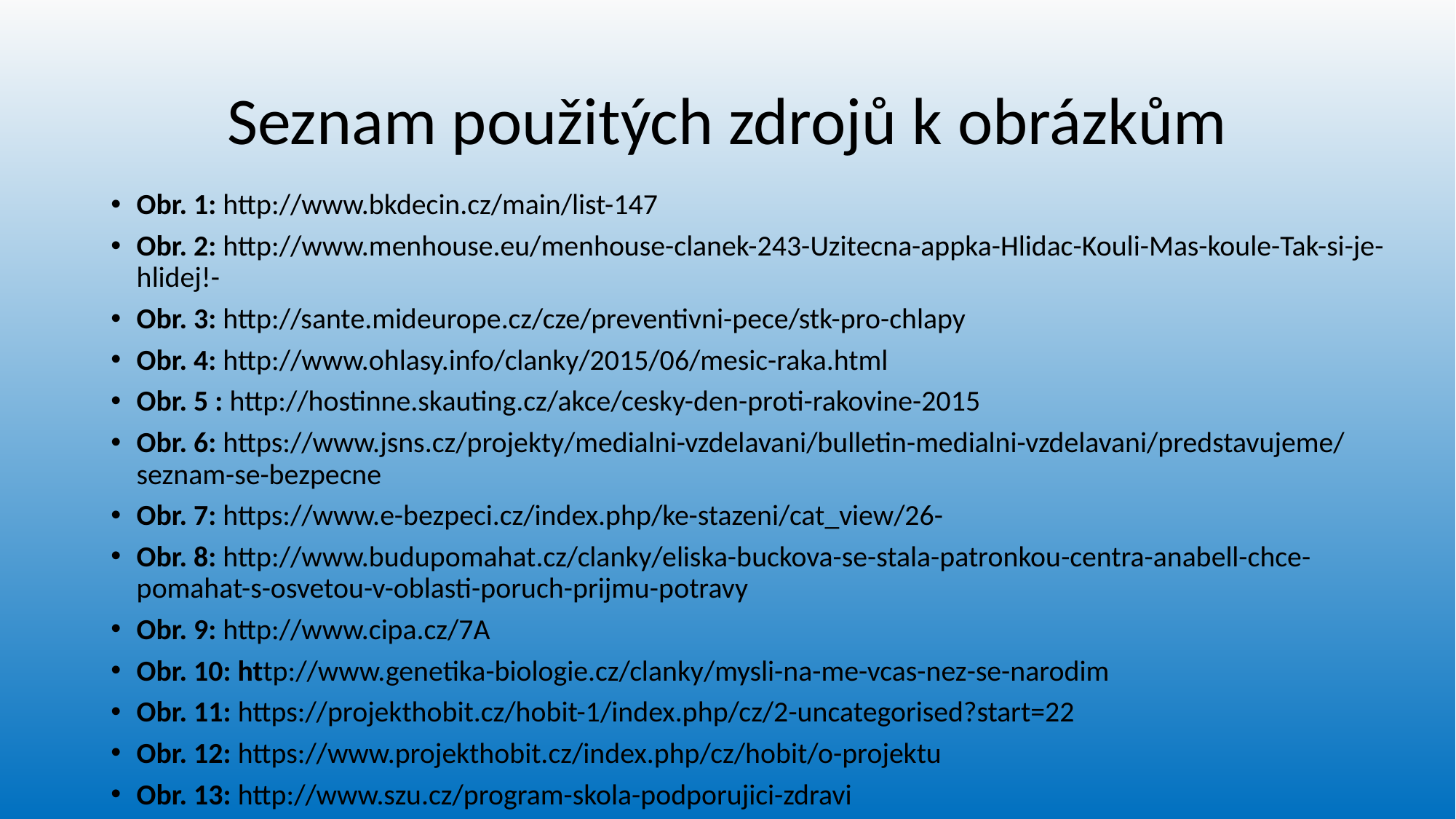

# Seznam použitých zdrojů k obrázkům
Obr. 1: http://www.bkdecin.cz/main/list-147
Obr. 2: http://www.menhouse.eu/menhouse-clanek-243-Uzitecna-appka-Hlidac-Kouli-Mas-koule-Tak-si-je-hlidej!-
Obr. 3: http://sante.mideurope.cz/cze/preventivni-pece/stk-pro-chlapy
Obr. 4: http://www.ohlasy.info/clanky/2015/06/mesic-raka.html
Obr. 5 : http://hostinne.skauting.cz/akce/cesky-den-proti-rakovine-2015
Obr. 6: https://www.jsns.cz/projekty/medialni-vzdelavani/bulletin-medialni-vzdelavani/predstavujeme/seznam-se-bezpecne
Obr. 7: https://www.e-bezpeci.cz/index.php/ke-stazeni/cat_view/26-
Obr. 8: http://www.budupomahat.cz/clanky/eliska-buckova-se-stala-patronkou-centra-anabell-chce-pomahat-s-osvetou-v-oblasti-poruch-prijmu-potravy
Obr. 9: http://www.cipa.cz/7A
Obr. 10: http://www.genetika-biologie.cz/clanky/mysli-na-me-vcas-nez-se-narodim
Obr. 11: https://projekthobit.cz/hobit-1/index.php/cz/2-uncategorised?start=22
Obr. 12: https://www.projekthobit.cz/index.php/cz/hobit/o-projektu
Obr. 13: http://www.szu.cz/program-skola-podporujici-zdravi